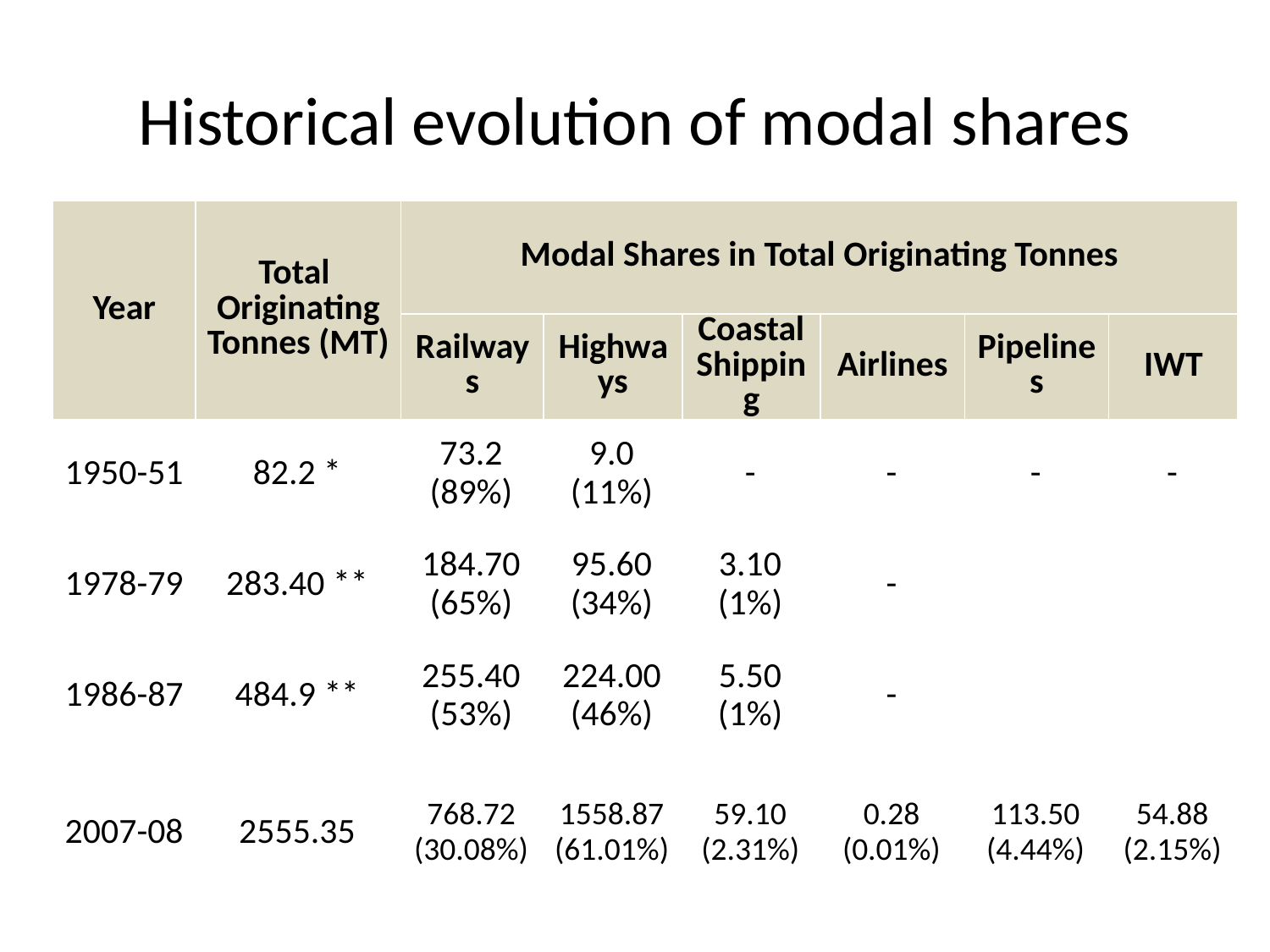

# Historical evolution of modal shares
| Year | Total Originating Tonnes (MT) | Modal Shares in Total Originating Tonnes |  |  |  |  |  |
| --- | --- | --- | --- | --- | --- | --- | --- |
|  |  | Railways | Highways | Coastal Shipping | Airlines | Pipelines | IWT |
| 1950-51 | 82.2 \* | 73.2 (89%) | 9.0 (11%) | - | - | - | - |
| 1978-79 | 283.40 \*\* | 184.70 (65%) | 95.60 (34%) | 3.10 (1%) | - |  |  |
| 1986-87 | 484.9 \*\* | 255.40 (53%) | 224.00 (46%) | 5.50 (1%) | - |  |  |
| 2007-08 | 2555.35 | 768.72 (30.08%) | 1558.87 (61.01%) | 59.10 (2.31%) | 0.28 (0.01%) | 113.50 (4.44%) | 54.88 (2.15%) |